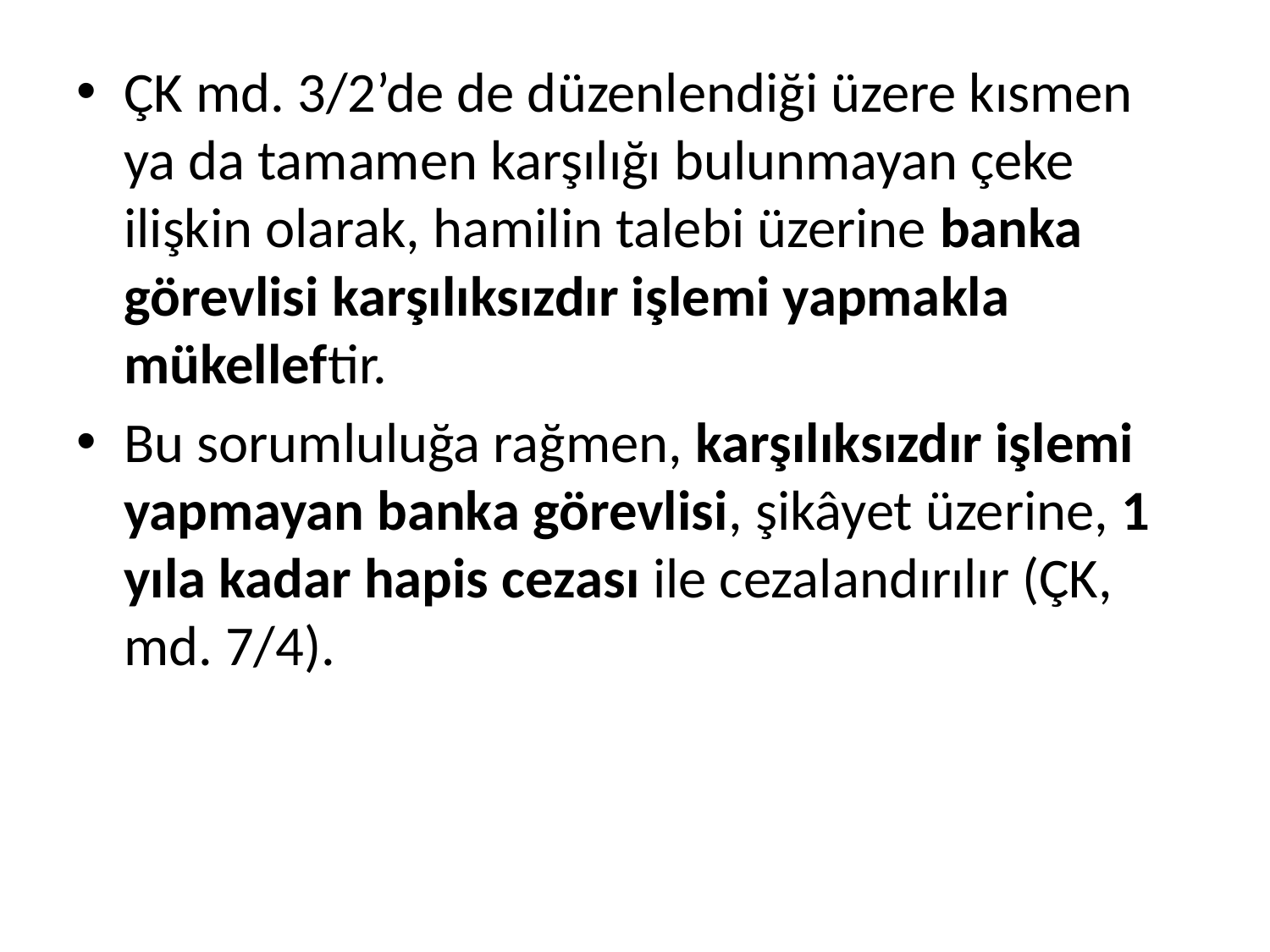

ÇK md. 3/2’de de düzenlendiği üzere kısmen ya da tamamen karşılığı bulunmayan çeke ilişkin olarak, hamilin talebi üzerine banka görevlisi karşılıksızdır işlemi yapmakla mükelleftir.
Bu sorumluluğa rağmen, karşılıksızdır işlemi yapmayan banka görevlisi, şikâyet üzerine, 1 yıla kadar hapis cezası ile cezalandırılır (ÇK, md. 7/4).